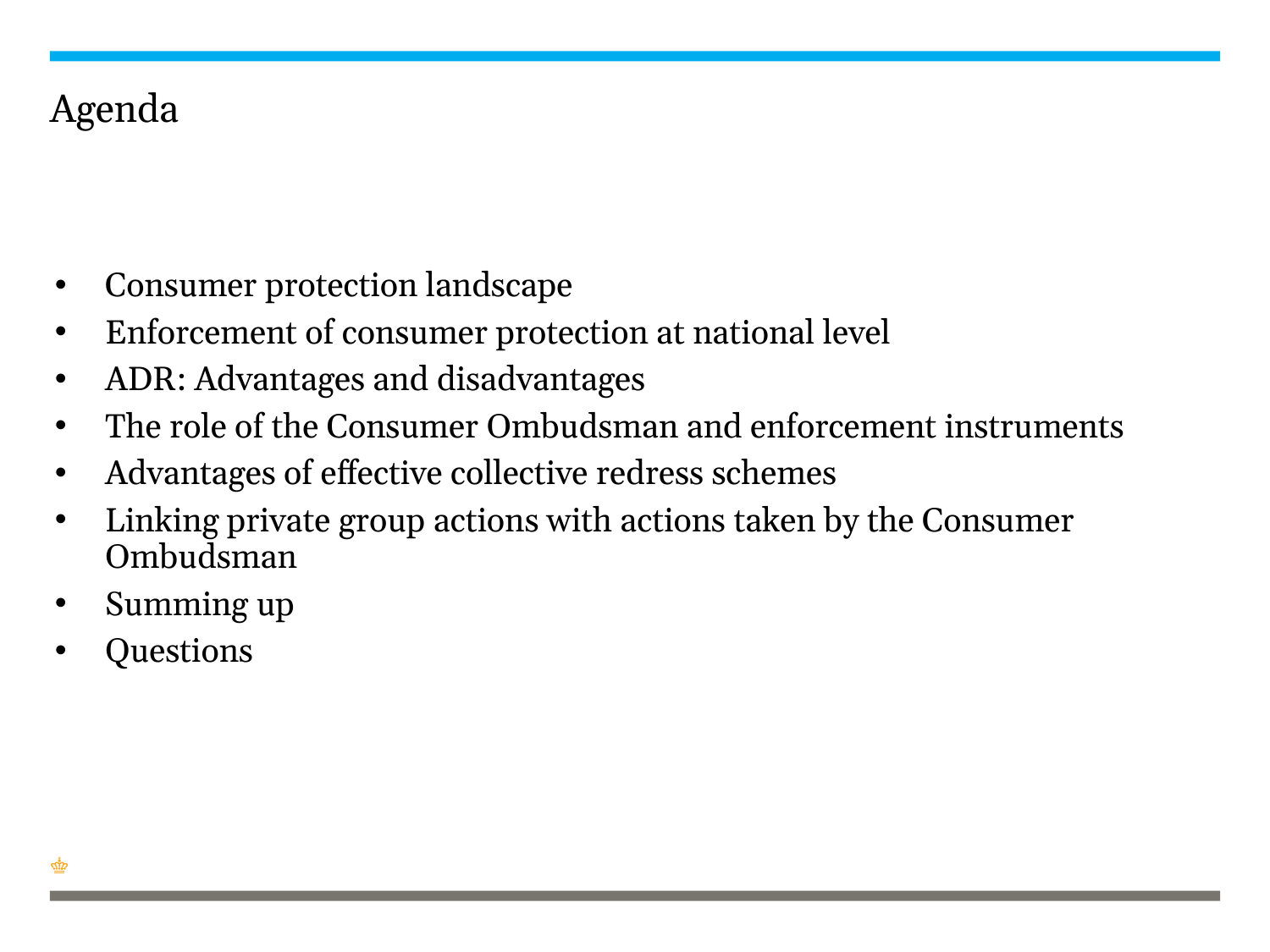

# Agenda
Consumer protection landscape
Enforcement of consumer protection at national level
ADR: Advantages and disadvantages
The role of the Consumer Ombudsman and enforcement instruments
Advantages of effective collective redress schemes
Linking private group actions with actions taken by the Consumer Ombudsman
Summing up
Questions